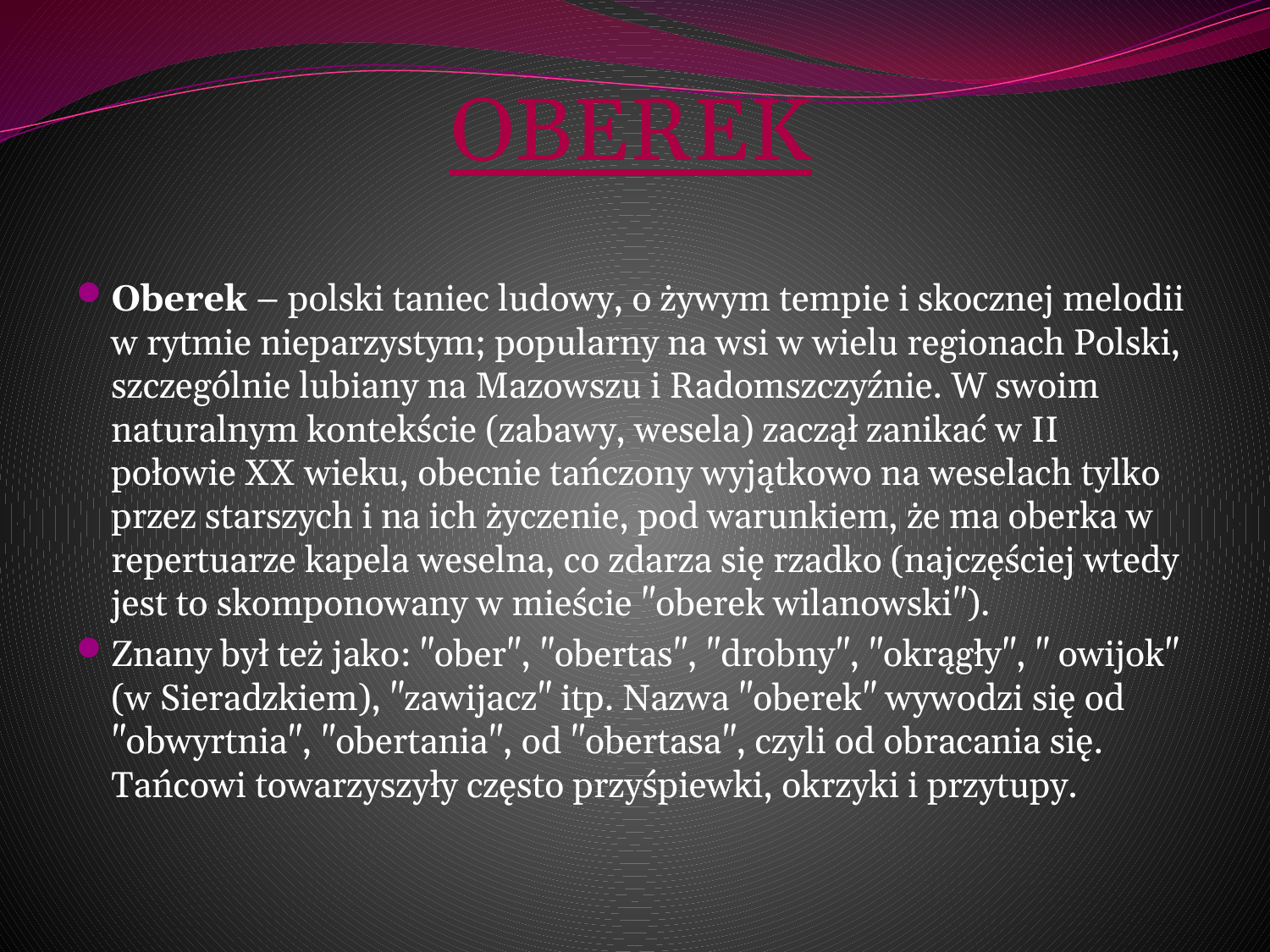

# OBEREK
Oberek – polski taniec ludowy, o żywym tempie i skocznej melodii w rytmie nieparzystym; popularny na wsi w wielu regionach Polski, szczególnie lubiany na Mazowszu i Radomszczyźnie. W swoim naturalnym kontekście (zabawy, wesela) zaczął zanikać w II połowie XX wieku, obecnie tańczony wyjątkowo na weselach tylko przez starszych i na ich życzenie, pod warunkiem, że ma oberka w repertuarze kapela weselna, co zdarza się rzadko (najczęściej wtedy jest to skomponowany w mieście "oberek wilanowski").
Znany był też jako: "ober", "obertas", "drobny", "okrągły", " owijok" (w Sieradzkiem), "zawijacz" itp. Nazwa "oberek" wywodzi się od "obwyrtnia", "obertania", od "obertasa", czyli od obracania się. Tańcowi towarzyszyły często przyśpiewki, okrzyki i przytupy.